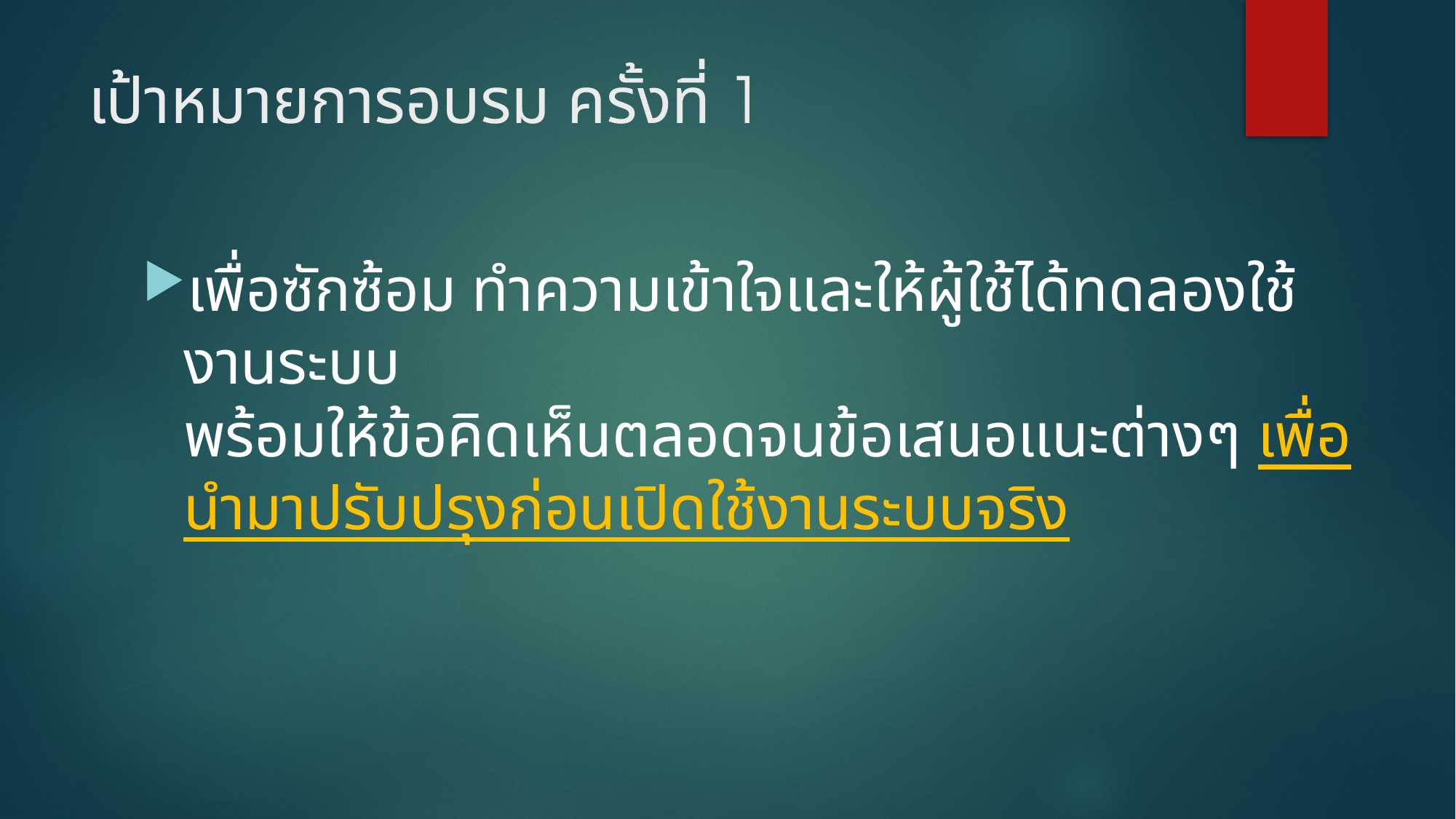

# เป้าหมายการอบรม ครั้งที่ 1
เพื่อซักซ้อม ทำความเข้าใจและให้ผู้ใช้ได้ทดลองใช้งานระบบ
พร้อมให้ข้อคิดเห็นตลอดจนข้อเสนอแนะต่างๆ เพื่อนำมาปรับปรุงก่อนเปิดใช้งานระบบจริง